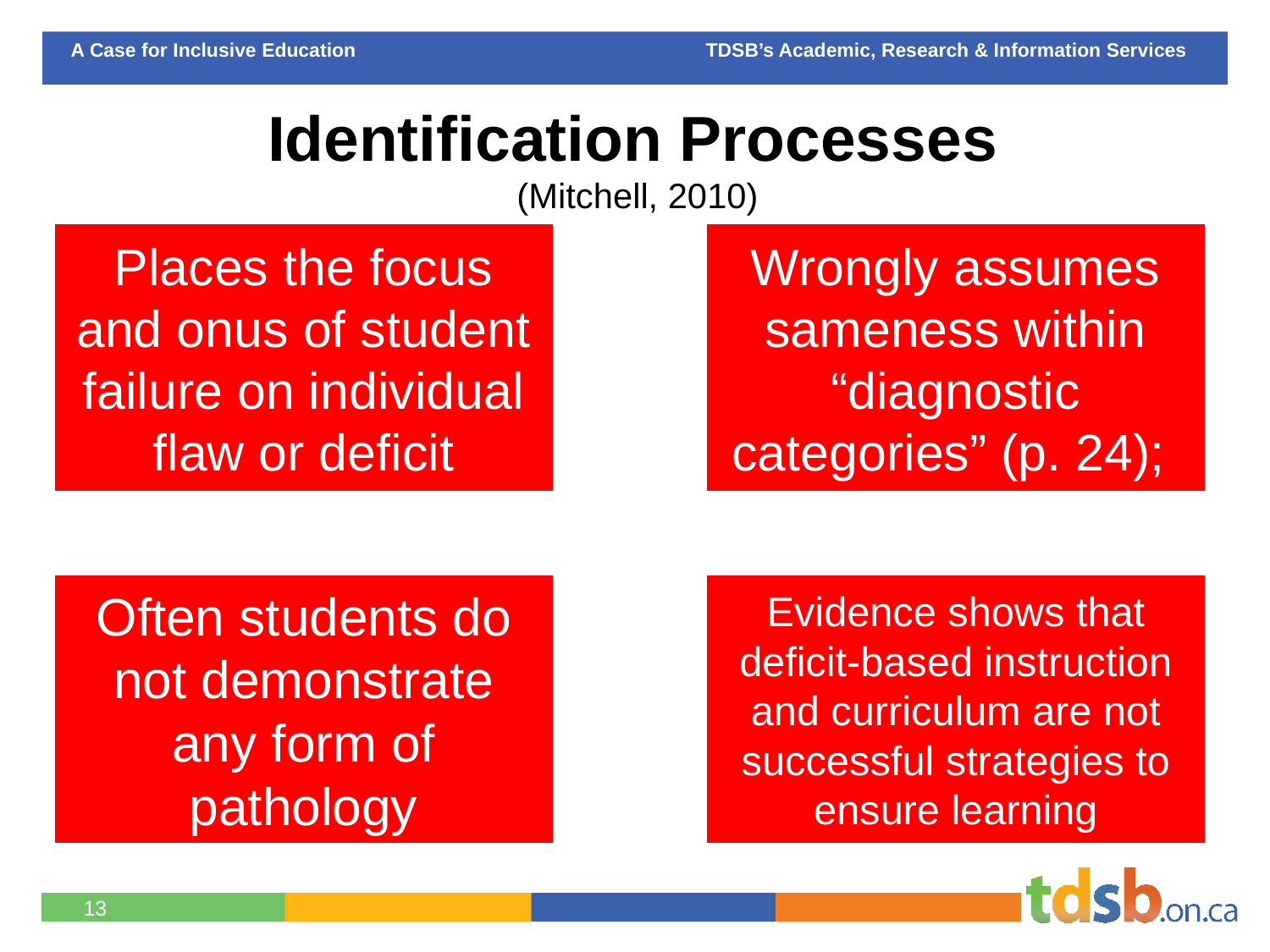

A Case for Inclusive Education  	                		TDSB’s Academic, Research & Information Services

# Identification Processes (Mitchell, 2010)
Places the focus and onus of student failure on individual flaw or deficit
Wrongly assumes sameness within “diagnostic categories” (p. 24);
Often students do not demonstrate any form of pathology
Evidence shows that deficit-based instruction and curriculum are not successful strategies to ensure learning
13